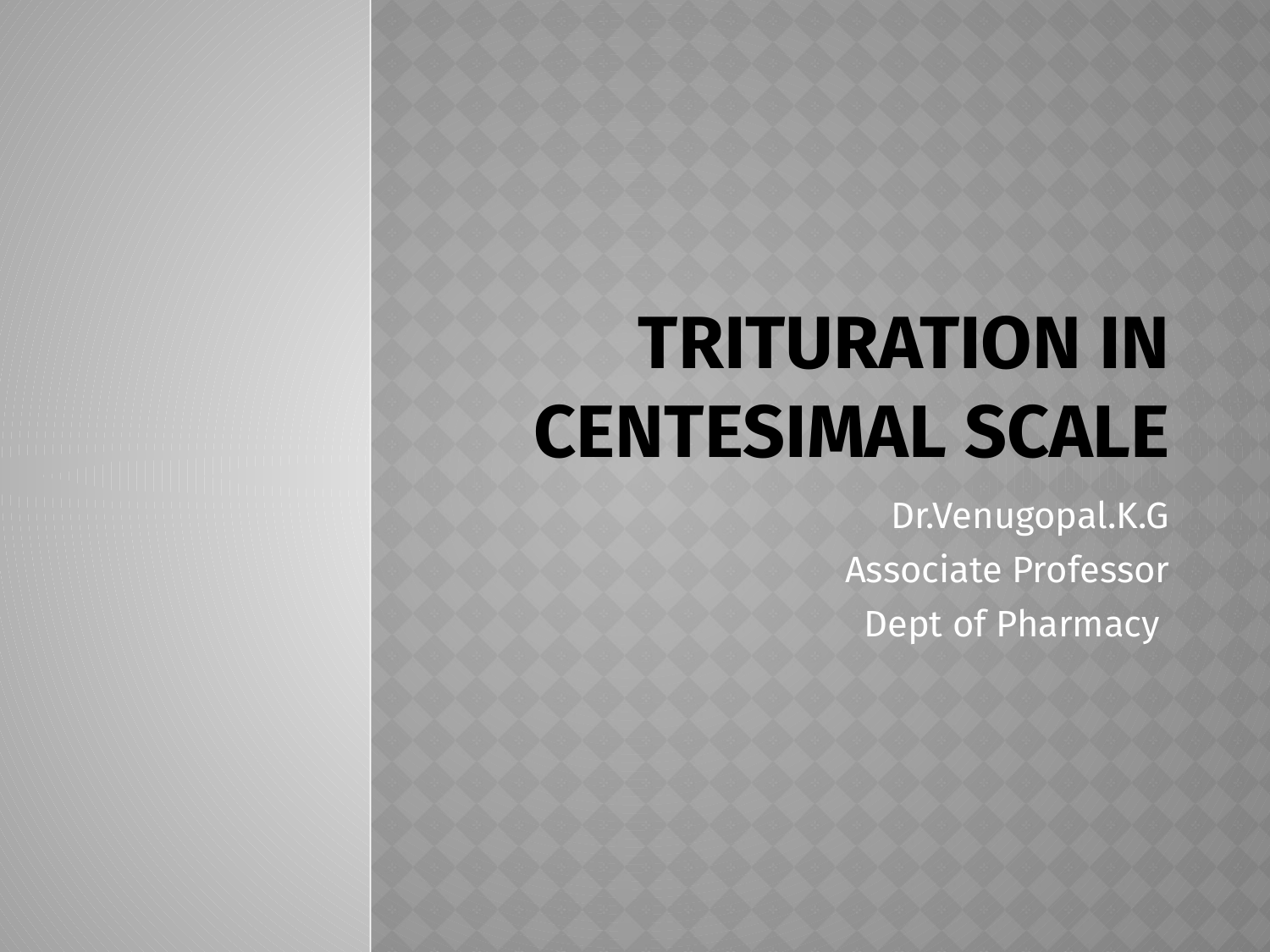

# TRITURATION IN CENTESIMAL SCALE
      Dr.Venugopal.K.G
           Associate Professor
           Dept of Pharmacy